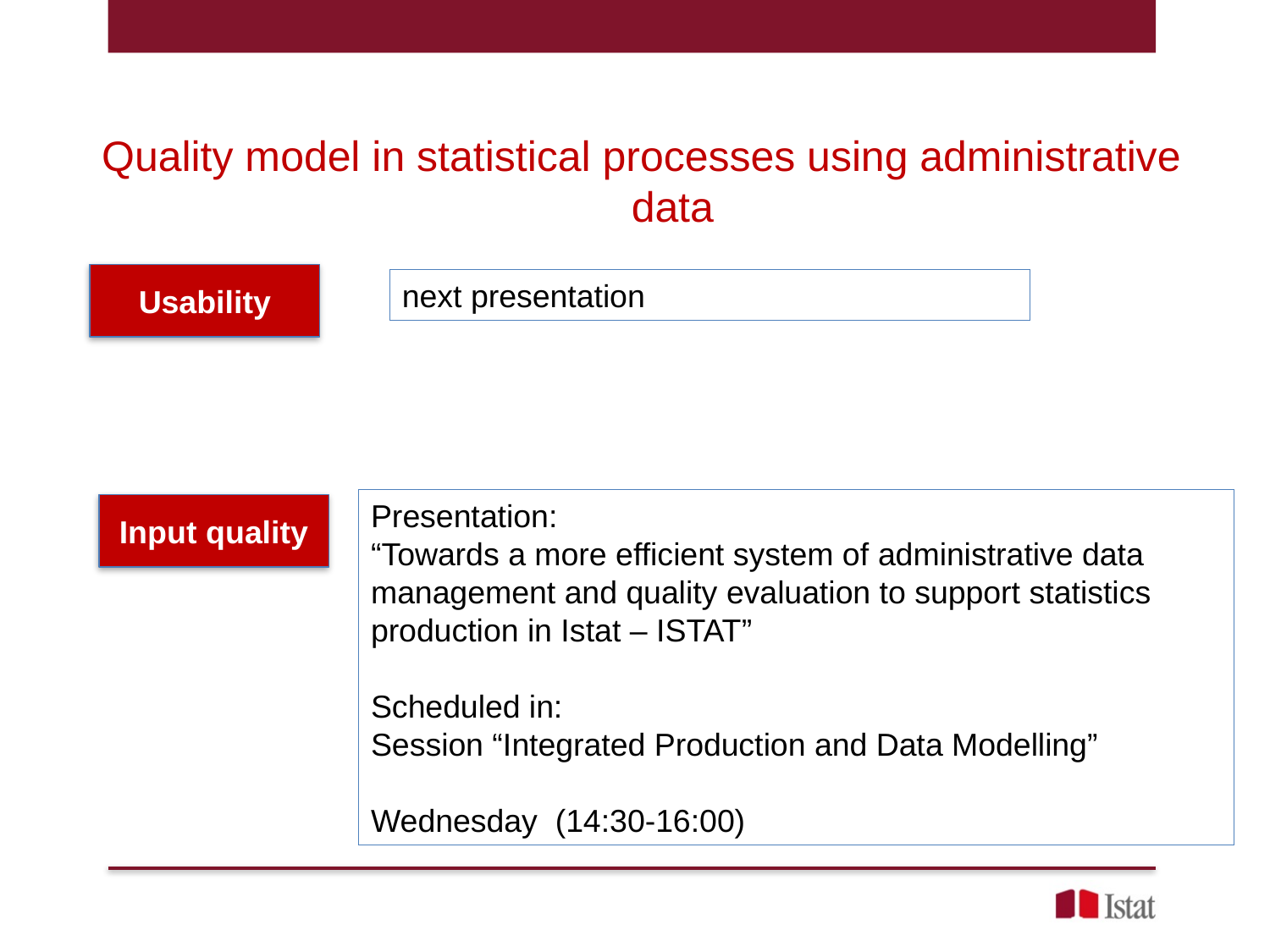

# Quality model in statistical processes using administrative data
Usability
next presentation
Presentation:
“Towards a more efficient system of administrative data management and quality evaluation to support statistics production in Istat – ISTAT”

Scheduled in:
Session “Integrated Production and Data Modelling”

Wednesday  (14:30-16:00)
Input quality